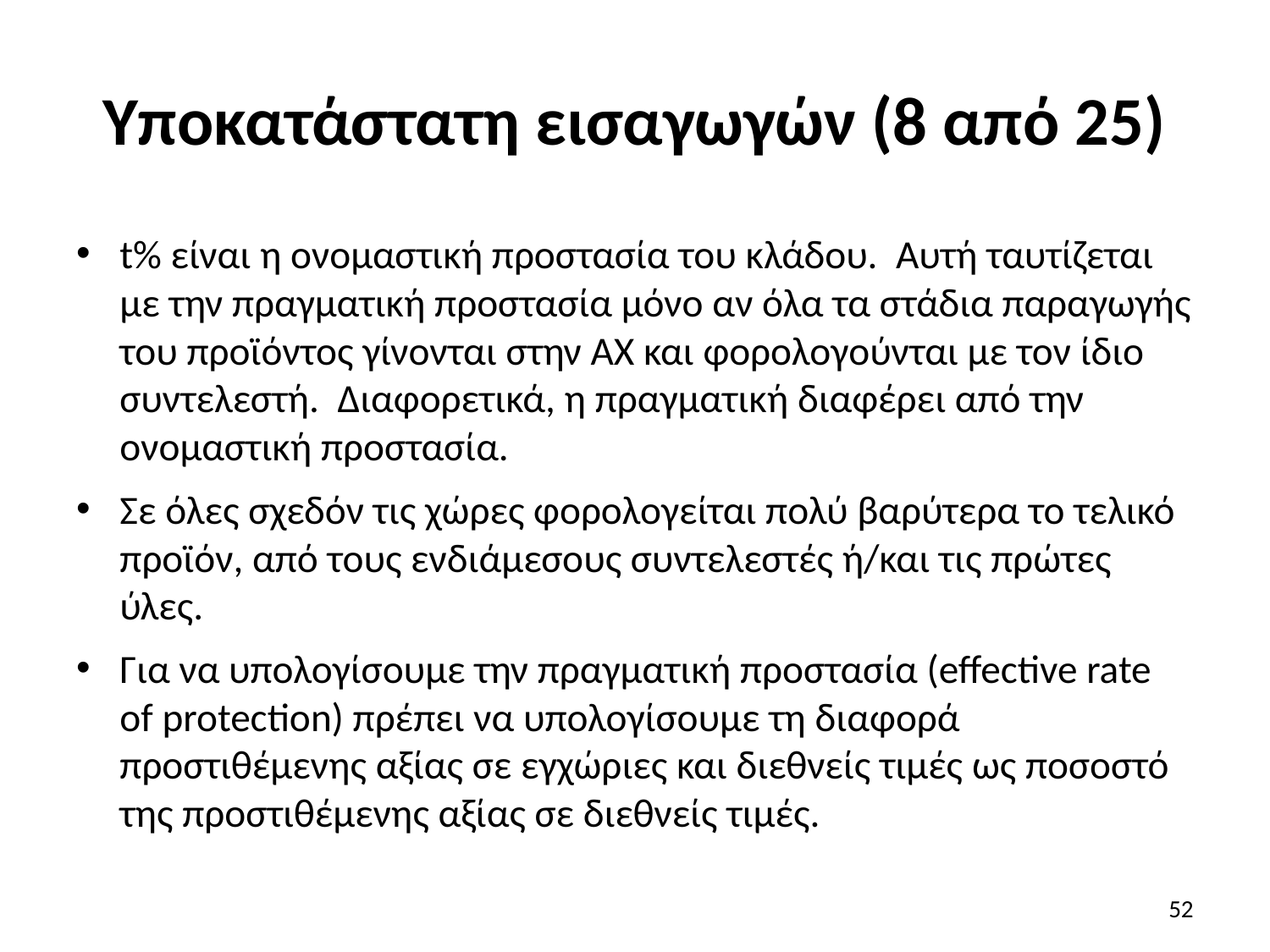

# Υποκατάστατη εισαγωγών (8 από 25)
t% είναι η ονομαστική προστασία του κλάδου.  Αυτή ταυτίζεται με την πραγματική προστασία μόνο αν όλα τα στάδια παραγωγής του προϊόντος γίνονται στην ΑΧ και φορολογούνται με τον ίδιο συντελεστή.  Διαφορετικά, η πραγματική διαφέρει από την ονομαστική προστασία.
Σε όλες σχεδόν τις χώρες φορολογείται πολύ βαρύτερα το τελικό προϊόν, από τους ενδιάμεσους συντελεστές ή/και τις πρώτες ύλες.
Για να υπολογίσουμε την πραγματική προστασία (effective rate of protection) πρέπει να υπολογίσουμε τη διαφορά προστιθέμενης αξίας σε εγχώριες και διεθνείς τιμές ως ποσοστό της προστιθέμενης αξίας σε διεθνείς τιμές.

52